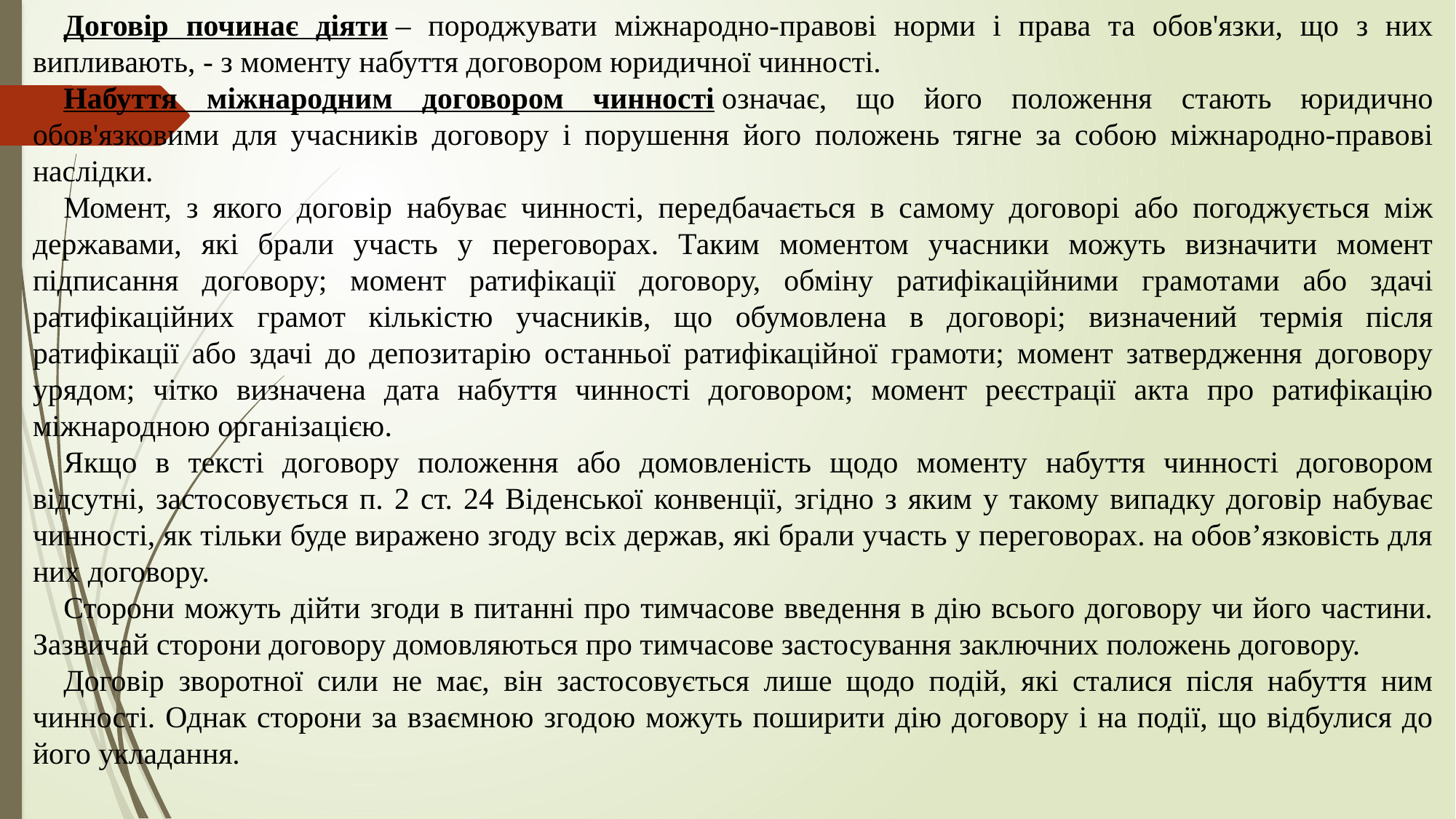

Договір починає діяти – породжувати міжнародно-правові норми і права та обов'язки, що з них випливають, - з моменту набуття договором юридичної чинності.
Набуття міжнародним договором чинності означає, що його положення стають юридично обов'язковими для учасників договору і порушення його положень тягне за собою міжнародно-правові наслідки.
Момент, з якого договір набуває чинності, передбачається в самому договорі або погоджується між державами, які брали участь у переговорах. Таким моментом учасники можуть визначити момент підписання договору; момент ратифікації договору, обміну ратифікаційними грамотами або здачі ратифікаційних грамот кількістю учасників, що обумовлена в договорі; визначений термія після ратифікації або здачі до депозитарію останньої ратифікаційної грамоти; момент затвердження договору урядом; чітко визначена дата набуття чинності договором; момент реєстрації акта про ратифікацію міжнародною організацією.
Якщо в тексті договору положення або домовленість щодо моменту набуття чинності договором відсутні, застосовується п. 2 ст. 24 Віденської конвенції, згідно з яким у такому випадку договір набуває чинності, як тільки буде виражено згоду всіх держав, які брали участь у переговорах. на обов’язковість для них договору.
Сторони можуть дійти згоди в питанні про тимчасове введення в дію всього договору чи його частини. Зазвичай сторони договору домовляються про тимчасове застосування заключних положень договору.
Договір зворотної сили не має, він застосовується лише щодо подій, які сталися після набуття ним чинності. Однак сторони за взаємною згодою можуть поширити дію договору і на події, що відбулися до його укладання.